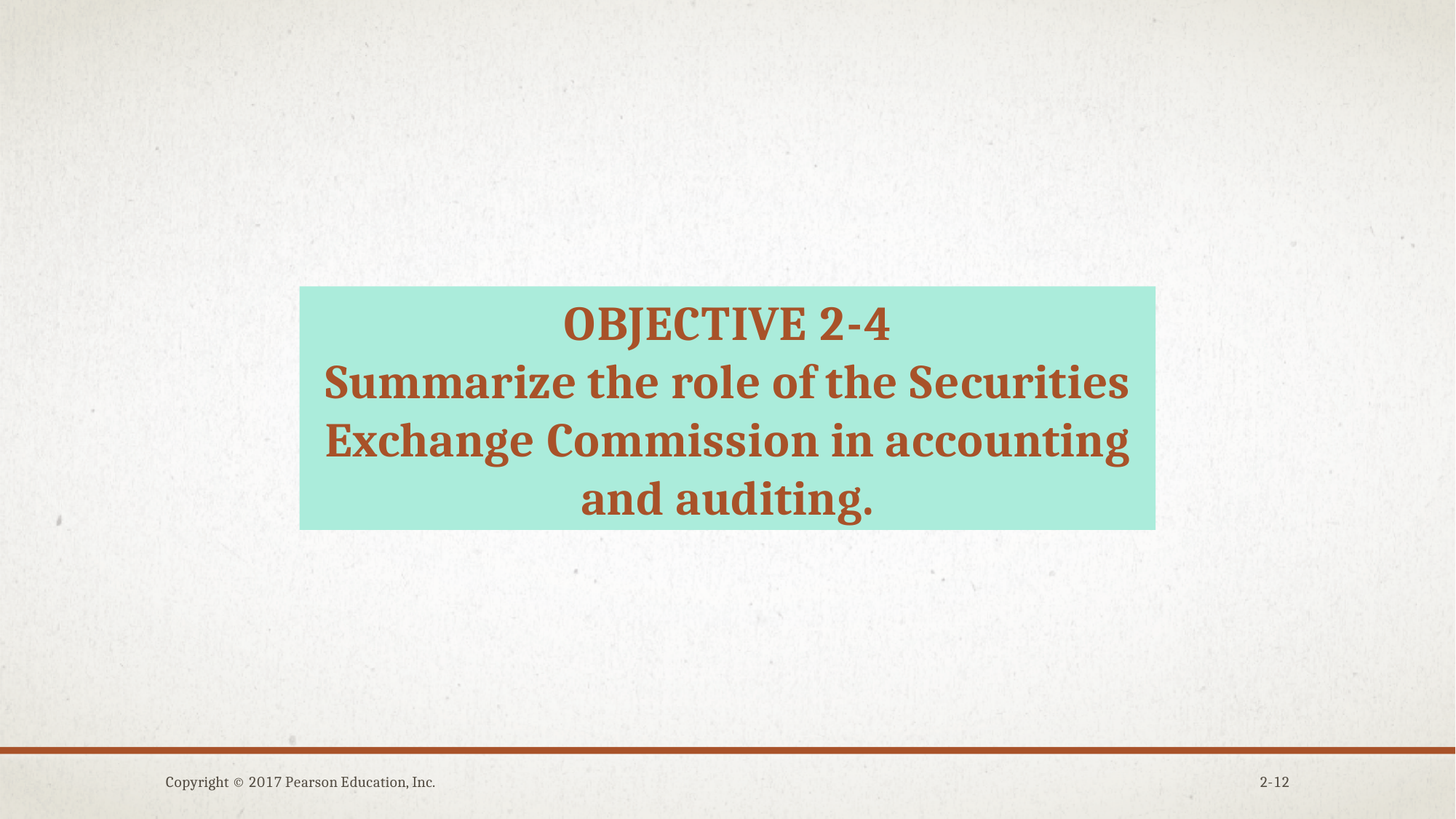

OBJECTIVE 2-4
Summarize the role of the Securities Exchange Commission in accounting and auditing.
Copyright © 2017 Pearson Education, Inc.
2-12